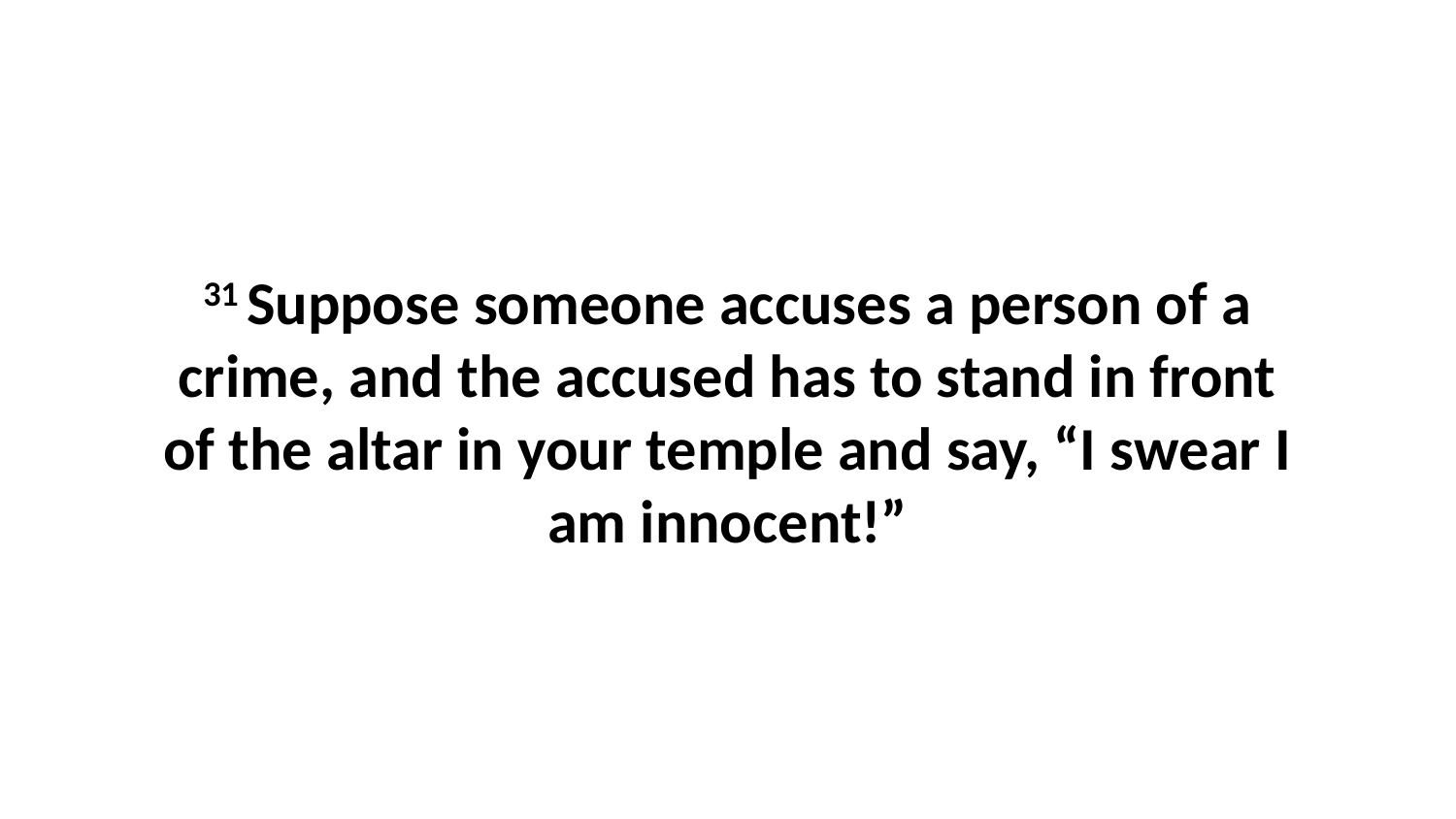

31 Suppose someone accuses a person of a crime, and the accused has to stand in front of the altar in your temple and say, “I swear I am innocent!”